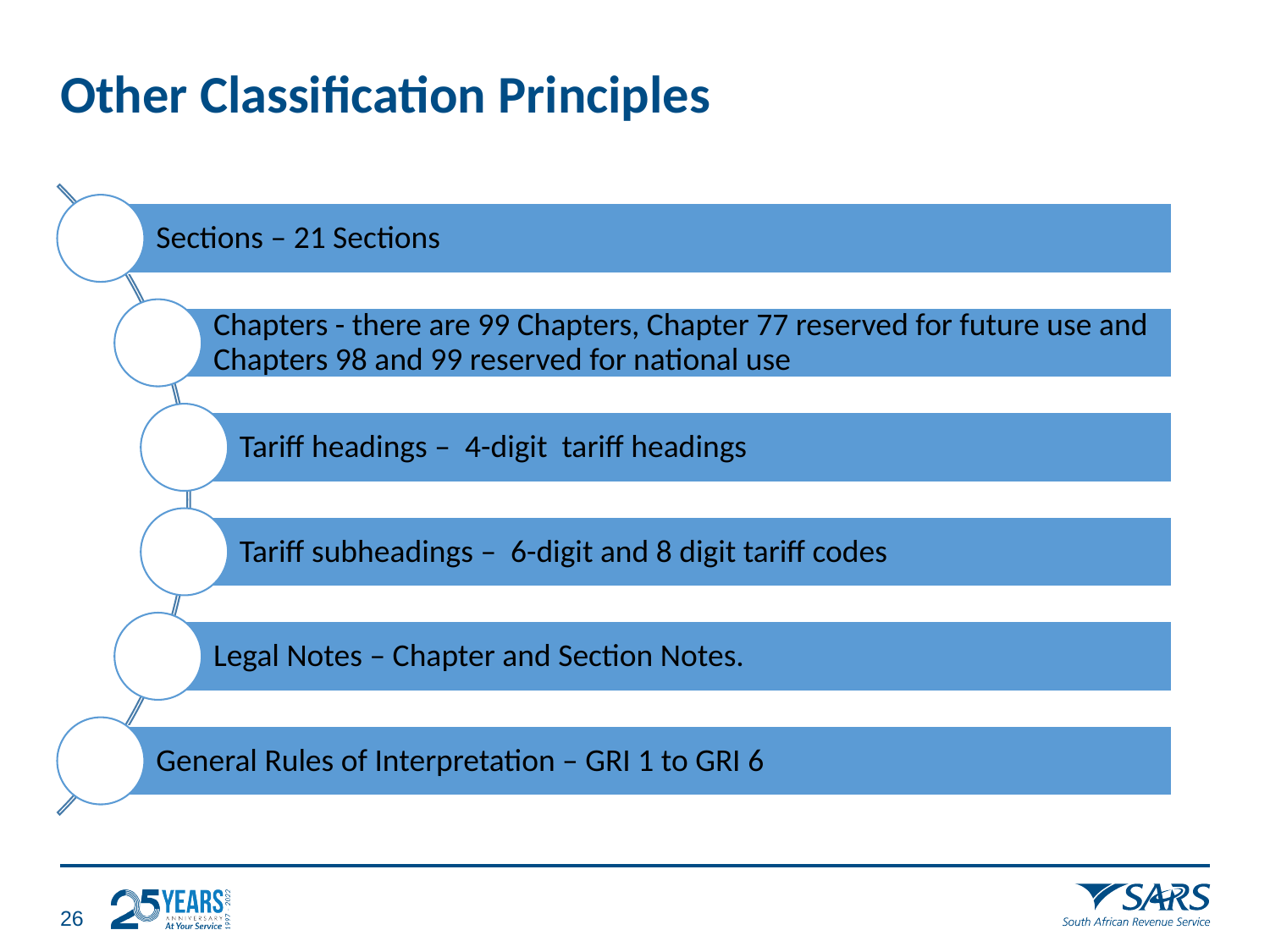

# Other Classification Principles
Sections – 21 Sections
Chapters - there are 99 Chapters, Chapter 77 reserved for future use and Chapters 98 and 99 reserved for national use
Tariff headings –  4-digit  tariff headings
Tariff subheadings –  6-digit and 8 digit tariff codes
Legal Notes – Chapter and Section Notes.
General Rules of Interpretation – GRI 1 to GRI 6
26